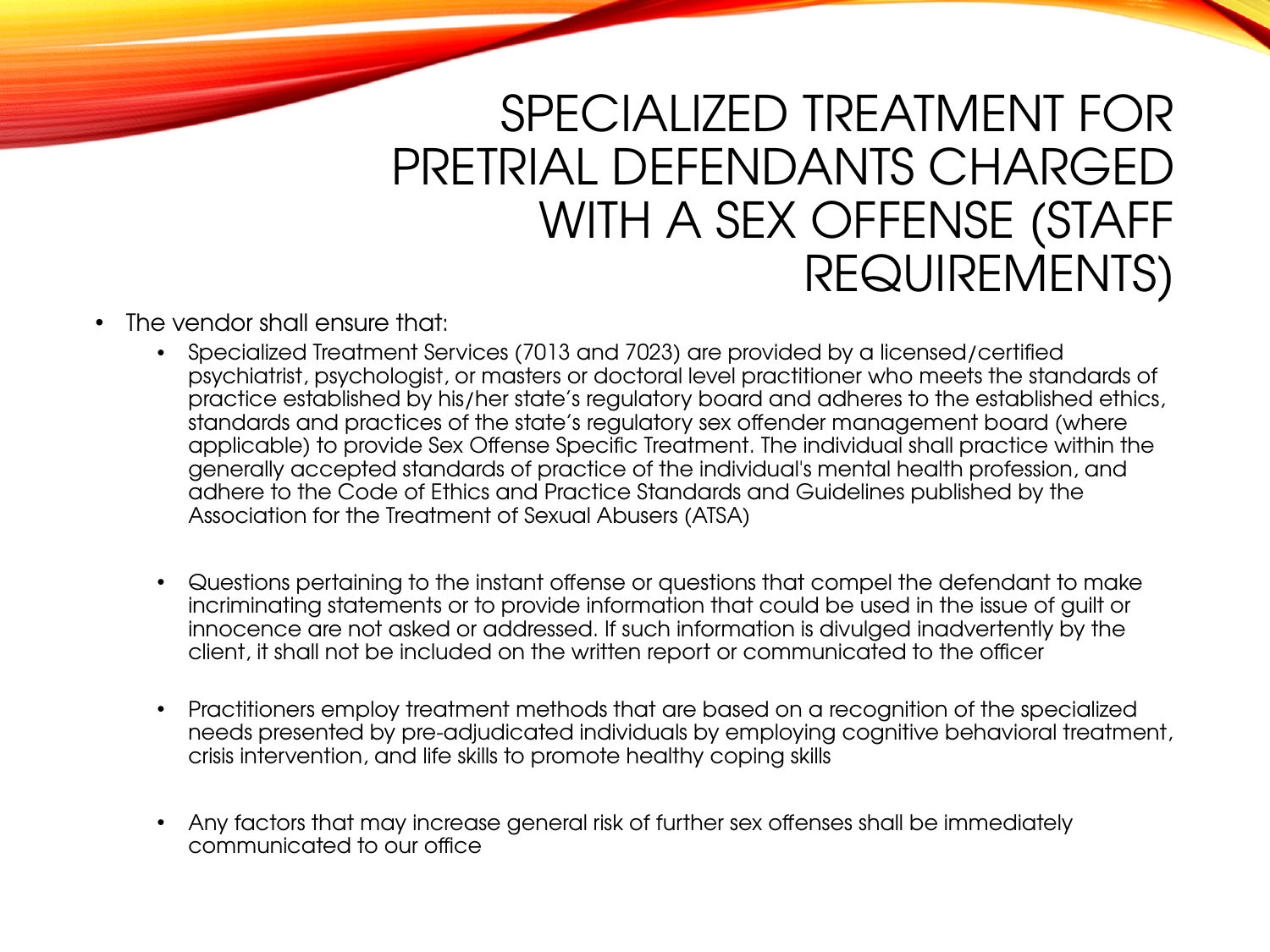

# Specialized Treatment for Pretrial Defendants Charged with a Sex Offense (Staff Requirements)
The vendor shall ensure that:
Specialized Treatment Services (7013 and 7023) are provided by a licensed/certified psychiatrist, psychologist, or masters or doctoral level practitioner who meets the standards of practice established by his/her state’s regulatory board and adheres to the established ethics, standards and practices of the state’s regulatory sex offender management board (where applicable) to provide Sex Offense Specific Treatment. The individual shall practice within the generally accepted standards of practice of the individual's mental health profession, and adhere to the Code of Ethics and Practice Standards and Guidelines published by the Association for the Treatment of Sexual Abusers (ATSA)

Questions pertaining to the instant offense or questions that compel the defendant to make incriminating statements or to provide information that could be used in the issue of guilt or innocence are not asked or addressed. If such information is divulged inadvertently by the client, it shall not be included on the written report or communicated to the officer

Practitioners employ treatment methods that are based on a recognition of the specialized needs presented by pre-adjudicated individuals by employing cognitive behavioral treatment, crisis intervention, and life skills to promote healthy coping skills

Any factors that may increase general risk of further sex offenses shall be immediately communicated to our office